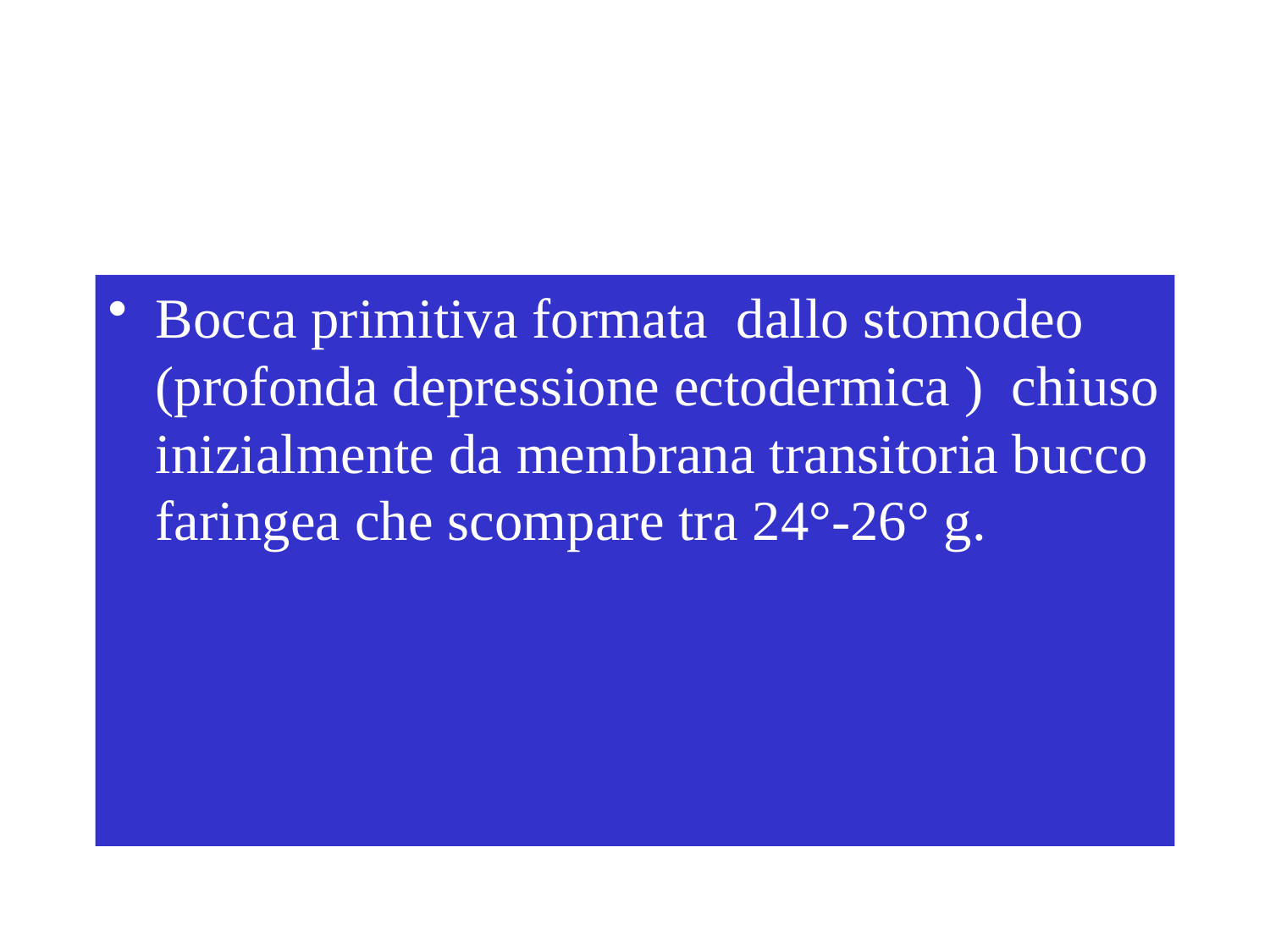

#
Bocca primitiva formata  dallo stomodeo (profonda depressione ectodermica )  chiuso inizialmente da membrana transitoria bucco faringea che scompare tra 24°-26° g.